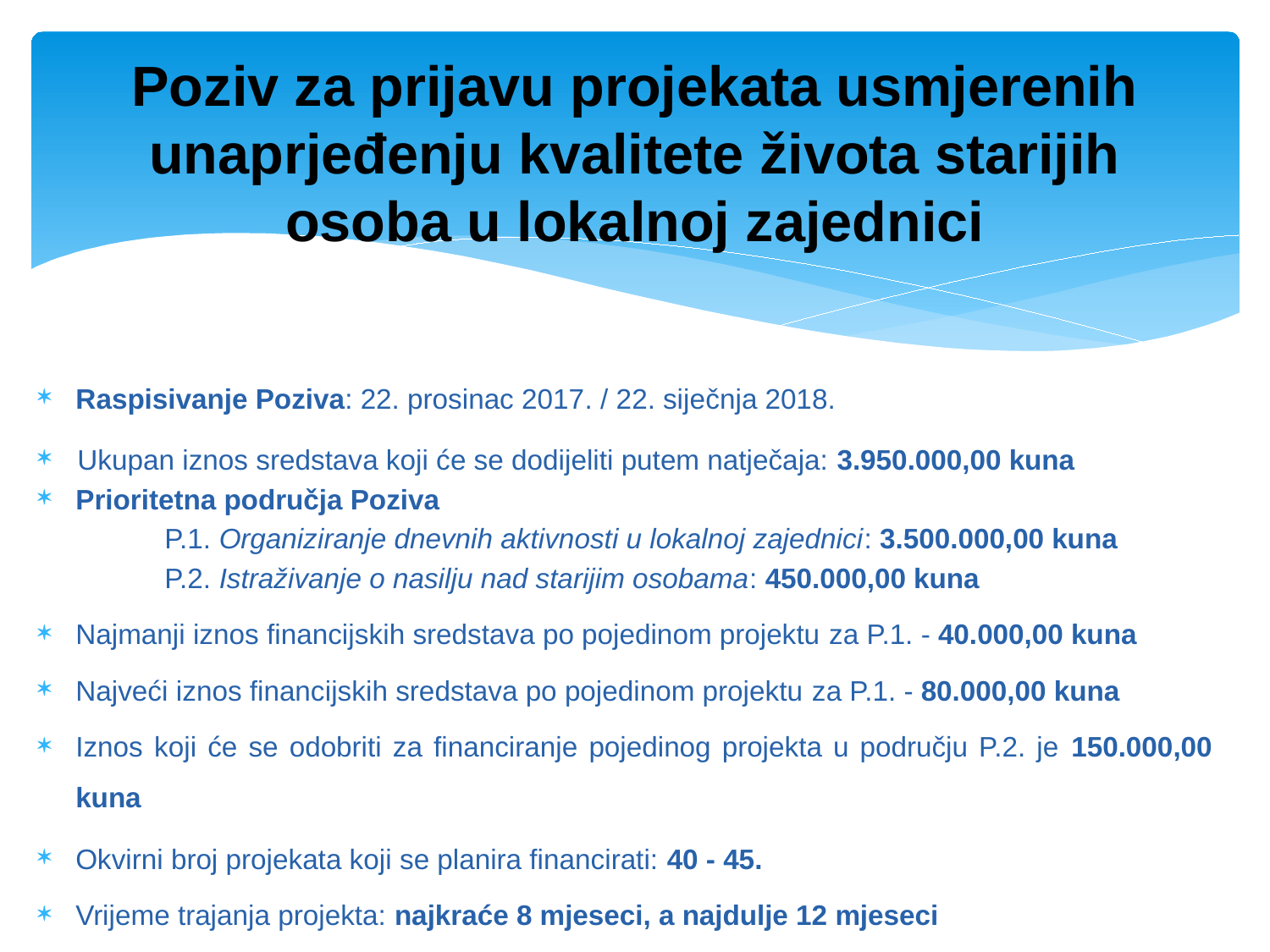

# Poziv za prijavu projekata usmjerenih unaprjeđenju kvalitete života starijih osoba u lokalnoj zajednici

Raspisivanje Poziva: 22. prosinac 2017. / 22. siječnja 2018.
Ukupan iznos sredstava koji će se dodijeliti putem natječaja: 3.950.000,00 kuna
Prioritetna područja Poziva
	P.1. Organiziranje dnevnih aktivnosti u lokalnoj zajednici: 3.500.000,00 kuna
	P.2. Istraživanje o nasilju nad starijim osobama: 450.000,00 kuna
Najmanji iznos financijskih sredstava po pojedinom projektu za P.1. - 40.000,00 kuna
Najveći iznos financijskih sredstava po pojedinom projektu za P.1. - 80.000,00 kuna
Iznos koji će se odobriti za financiranje pojedinog projekta u području P.2. je 150.000,00 kuna
Okvirni broj projekata koji se planira financirati: 40 - 45.
Vrijeme trajanja projekta: najkraće 8 mjeseci, a najdulje 12 mjeseci